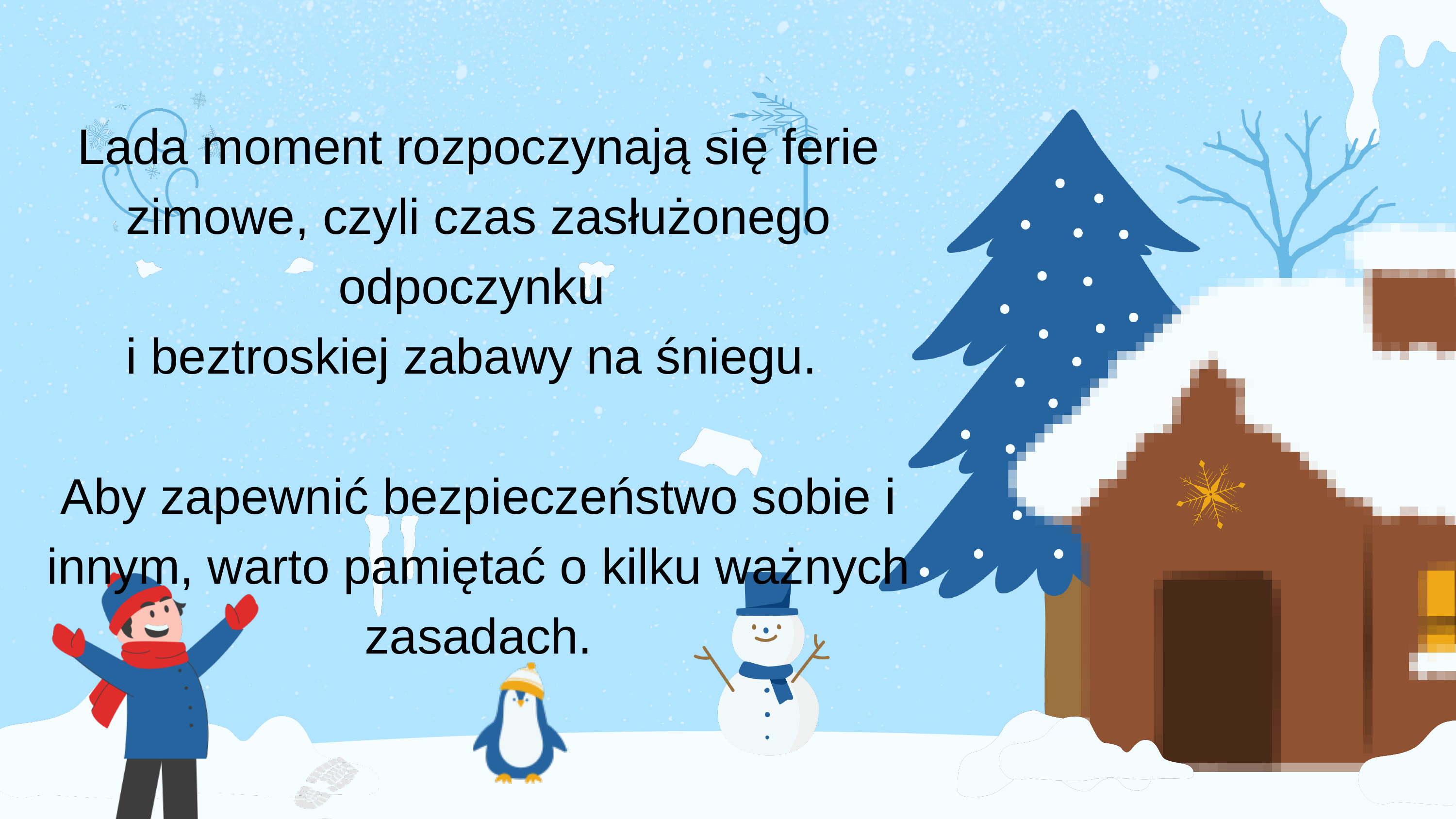

Lada moment rozpoczynają się ferie zimowe, czyli czas zasłużonego odpoczynku
i beztroskiej zabawy na śniegu.

Aby zapewnić bezpieczeństwo sobie i innym, warto pamiętać o kilku ważnych zasadach.